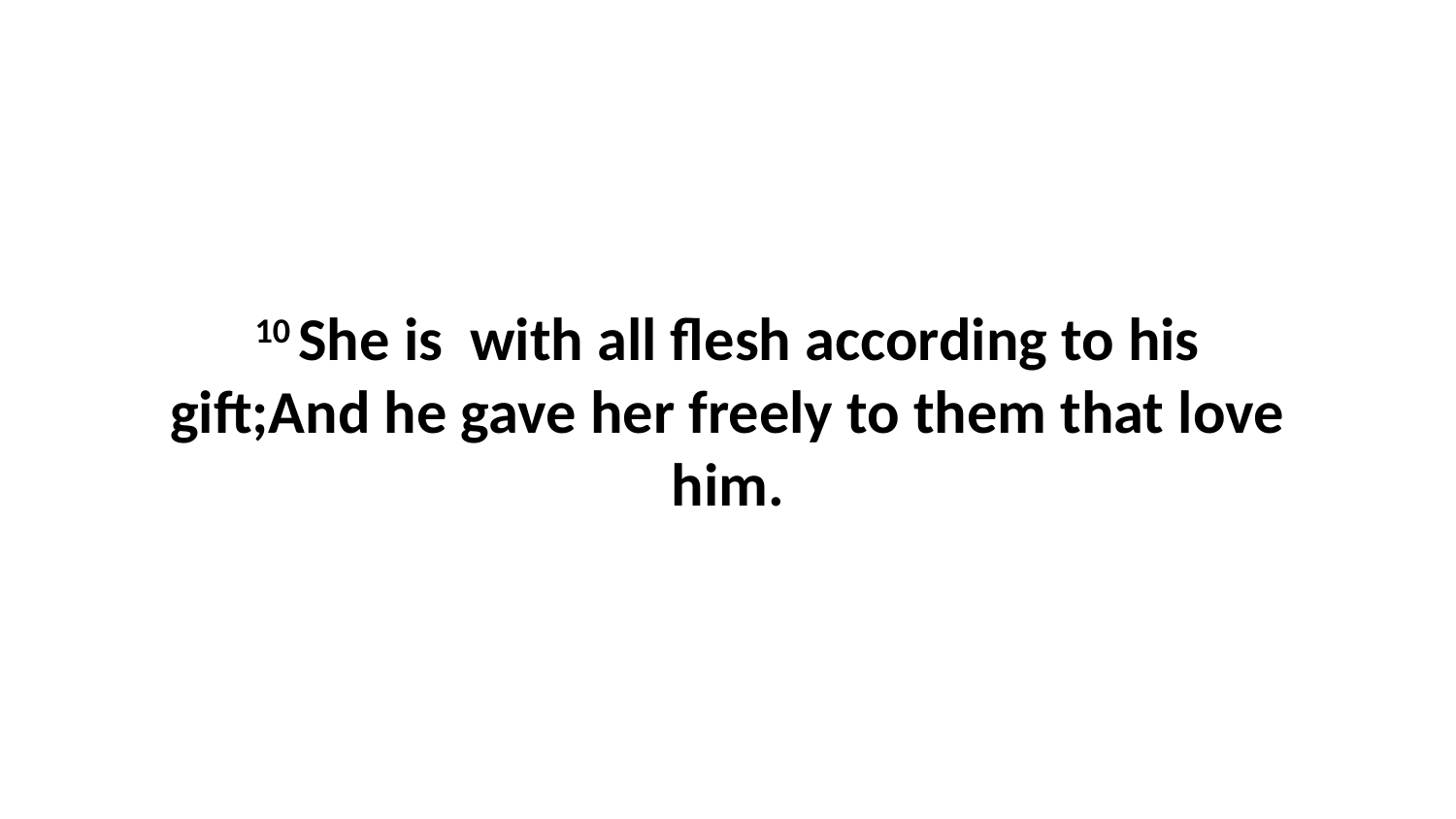

10 She is  with all flesh according to his gift;And he gave her freely to them that love him.